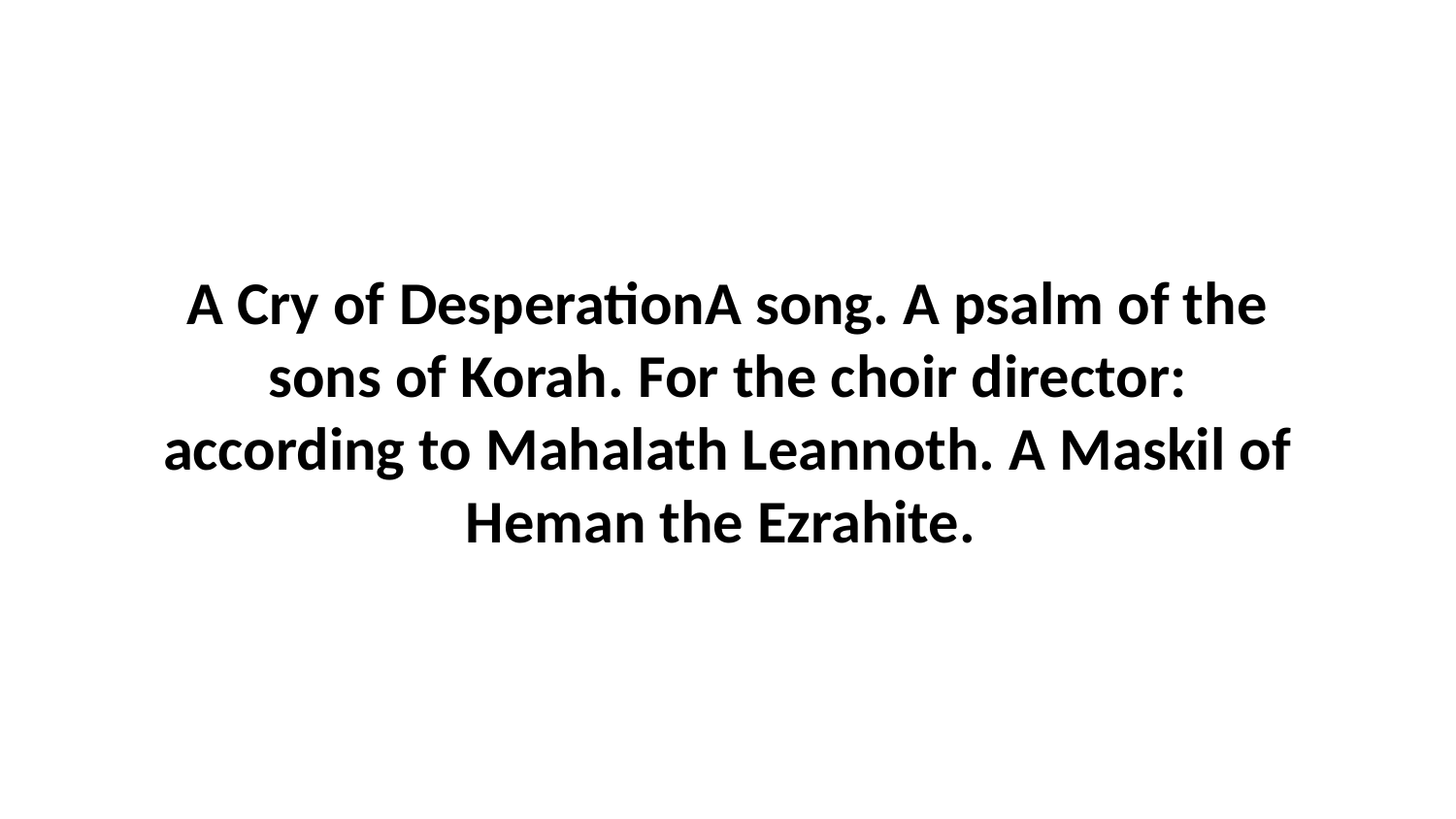

A Cry of DesperationA song. A psalm of the sons of Korah. For the choir director: according to Mahalath Leannoth. A Maskil of Heman the Ezrahite.